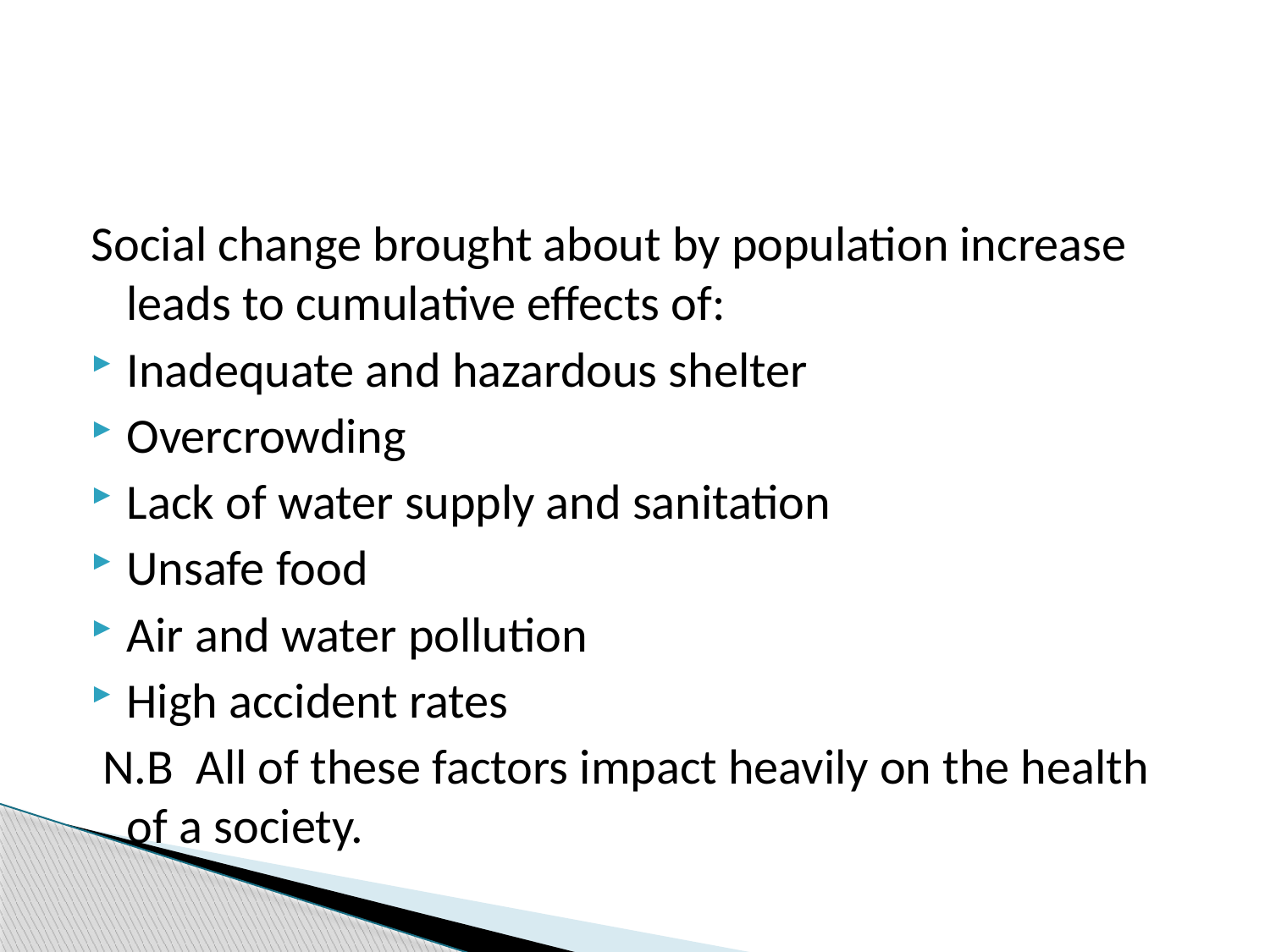

#
Social change brought about by population increase leads to cumulative effects of:
Inadequate and hazardous shelter
Overcrowding
Lack of water supply and sanitation
Unsafe food
Air and water pollution
High accident rates
 N.B  All of these factors impact heavily on the health of a society.